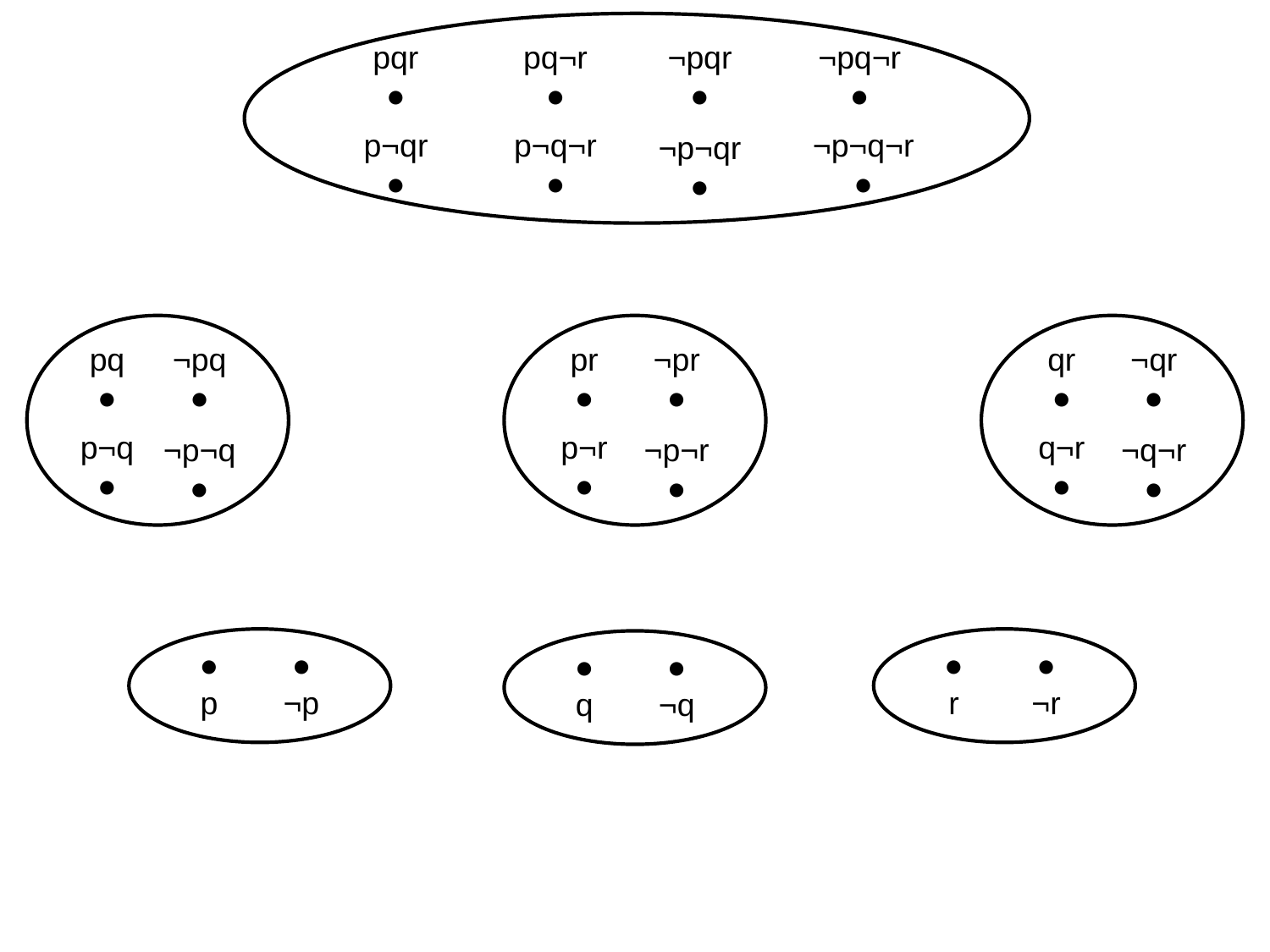

¬pq¬r
●
pq¬r
●
pqr
●
¬pqr
●
p¬qr
●
¬p¬q¬r
●
p¬q¬r
●
¬p¬qr
●

pr
●
¬pr
●
pq
●
qr
●
¬pq
●
¬qr
●
p¬r
●
p¬q
●
q¬r
●
¬p¬r
●
¬p¬q
●
¬q¬r
●

●
r
●
¬r
●
p
●
¬p
●
q
●
¬q